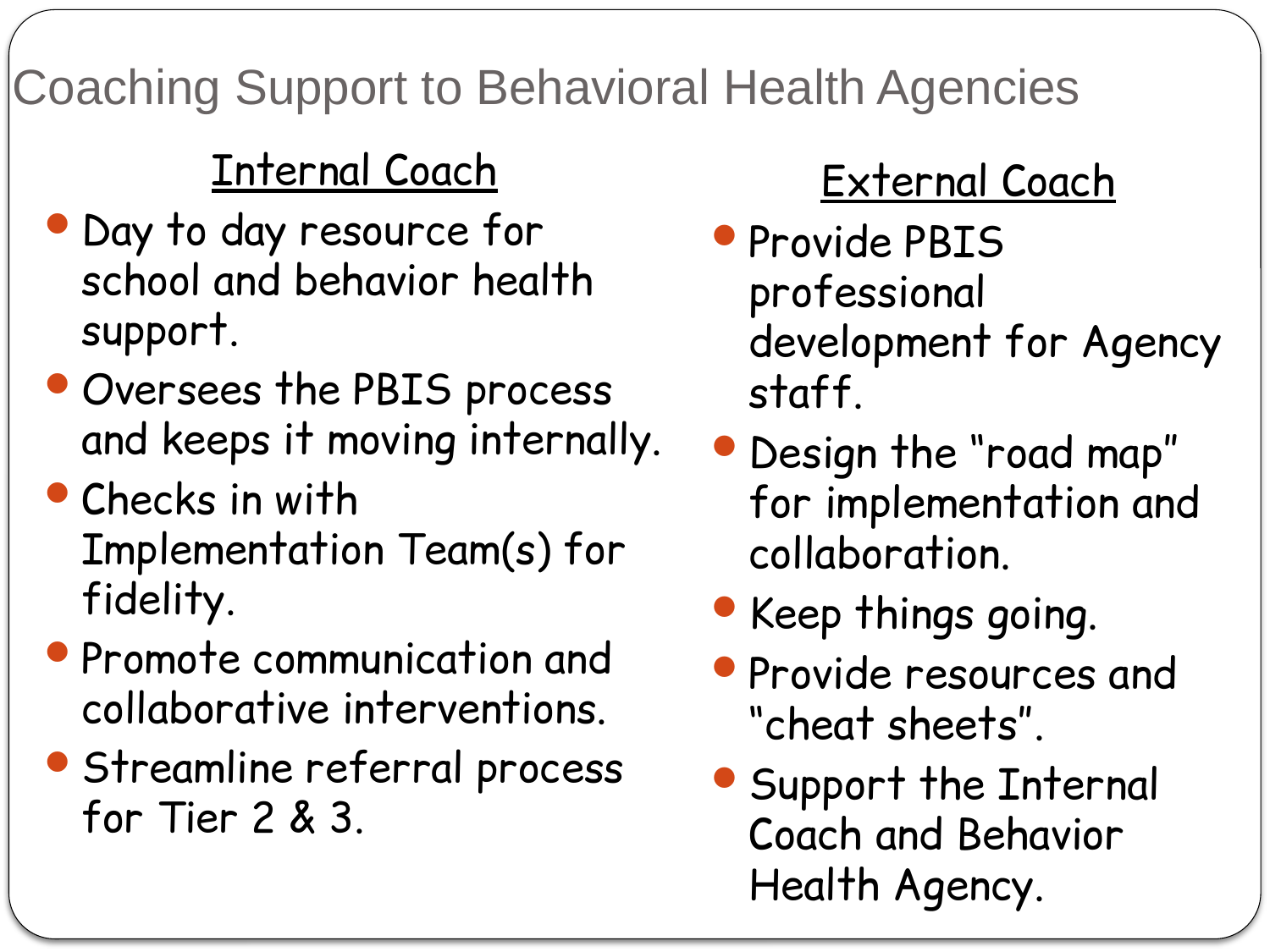

# Coaching Support to Behavioral Health Agencies
Internal Coach
Day to day resource for school and behavior health support.
Oversees the PBIS process and keeps it moving internally.
Checks in with Implementation Team(s) for fidelity.
Promote communication and collaborative interventions.
Streamline referral process for Tier 2 & 3.

External Coach
Provide PBIS professional development for Agency staff.
Design the “road map” for implementation and collaboration.
Keep things going.
Provide resources and “cheat sheets”.
Support the Internal Coach and Behavior Health Agency.